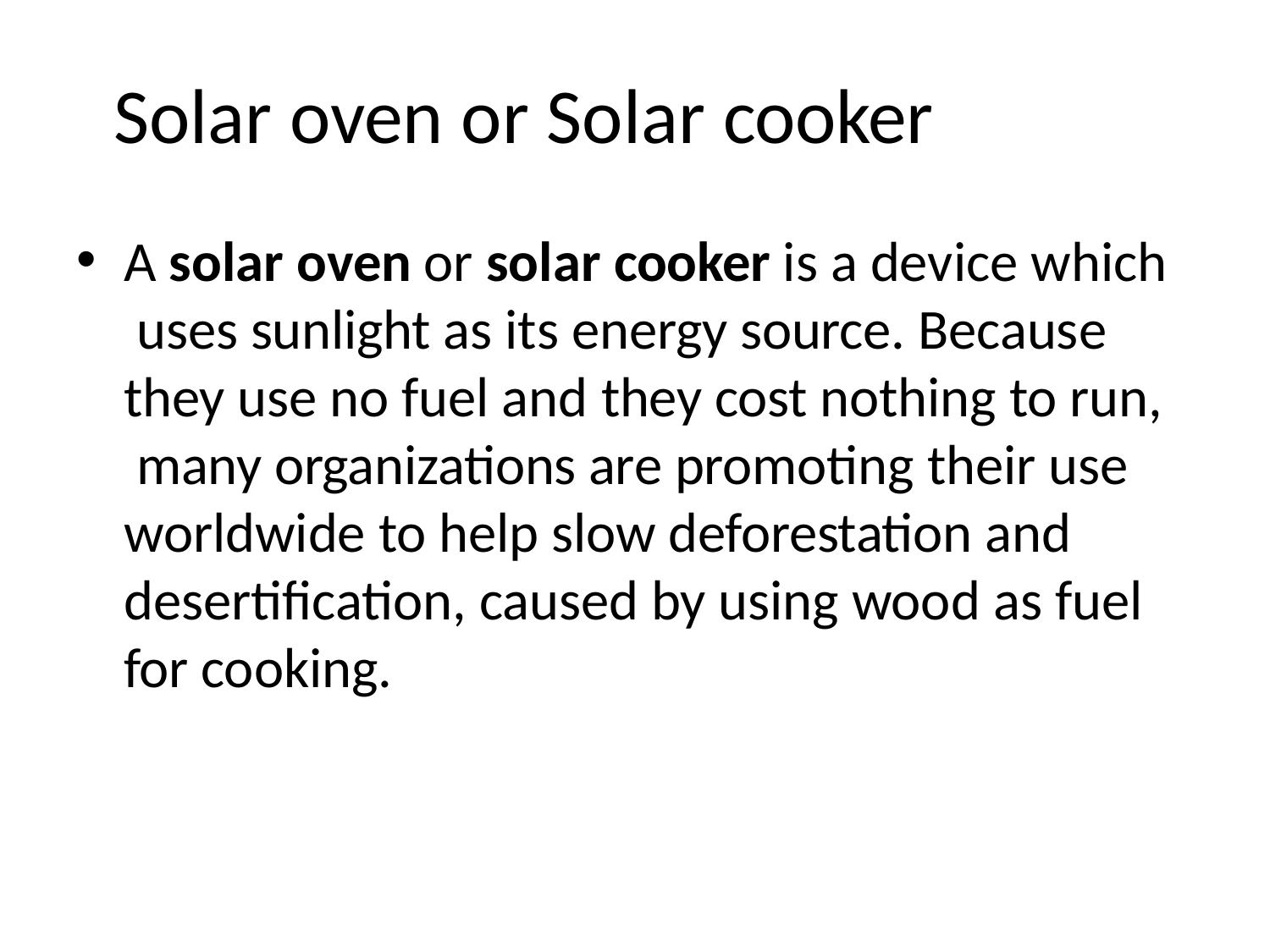

# Solar oven or Solar cooker
A solar oven or solar cooker is a device which  uses sunlight as its energy source. Because  they use no fuel and they cost nothing to run,  many organizations are promoting their use  worldwide to help slow deforestation and  desertification, caused by using wood as fuel  for cooking.